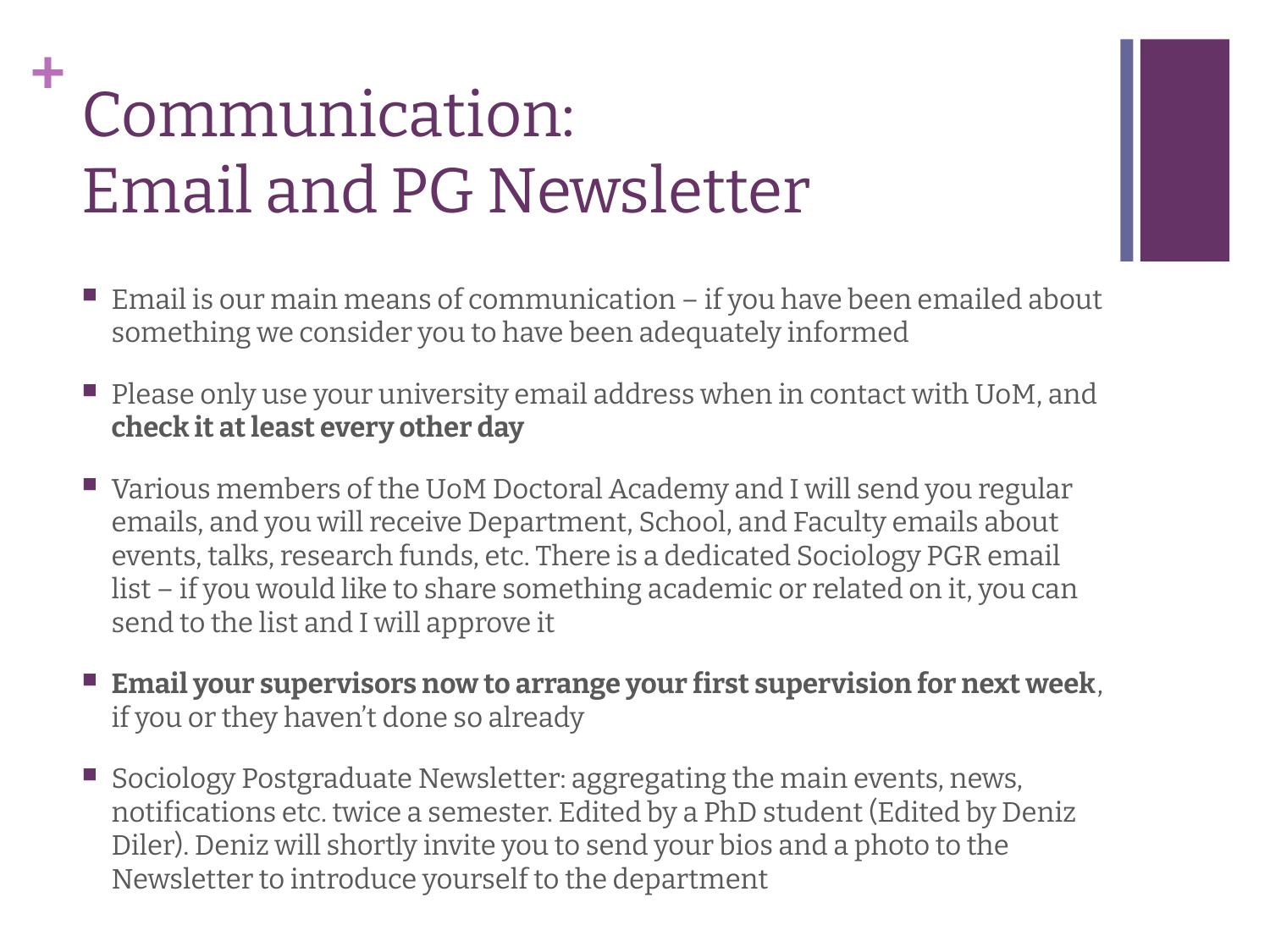

# Communication: Email and PG Newsletter
Email is our main means of communication – if you have been emailed about something we consider you to have been adequately informed
Please only use your university email address when in contact with UoM, and check it at least every other day
Various members of the UoM Doctoral Academy and I will send you regular emails, and you will receive Department, School, and Faculty emails about events, talks, research funds, etc. There is a dedicated Sociology PGR email list – if you would like to share something academic or related on it, you can send to the list and I will approve it
Email your supervisors now to arrange your first supervision for next week, if you or they haven’t done so already
Sociology Postgraduate Newsletter: aggregating the main events, news, notifications etc. twice a semester. Edited by a PhD student (Edited by Deniz Diler). Deniz will shortly invite you to send your bios and a photo to the Newsletter to introduce yourself to the department